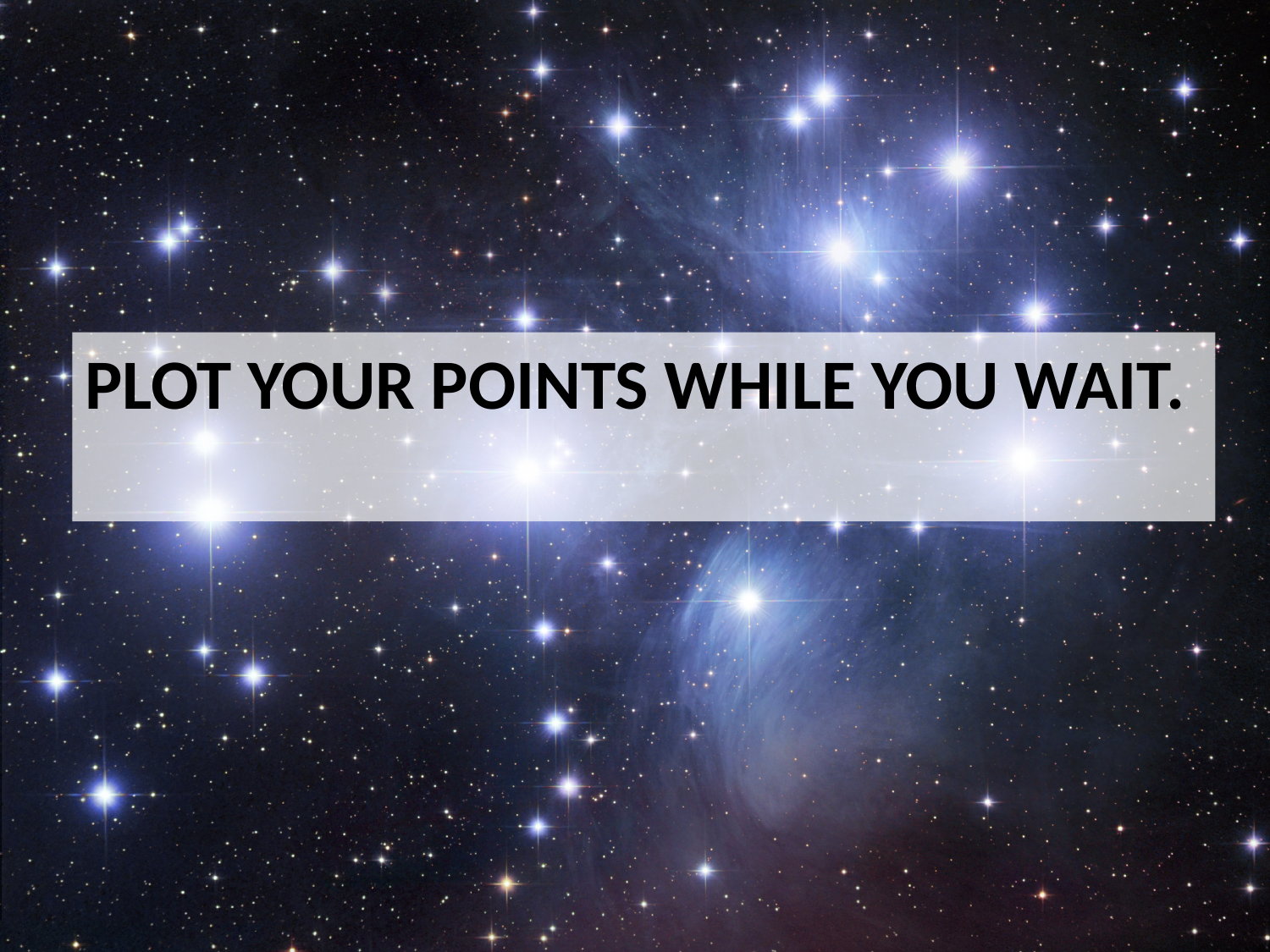

# Plot your points while you wait.